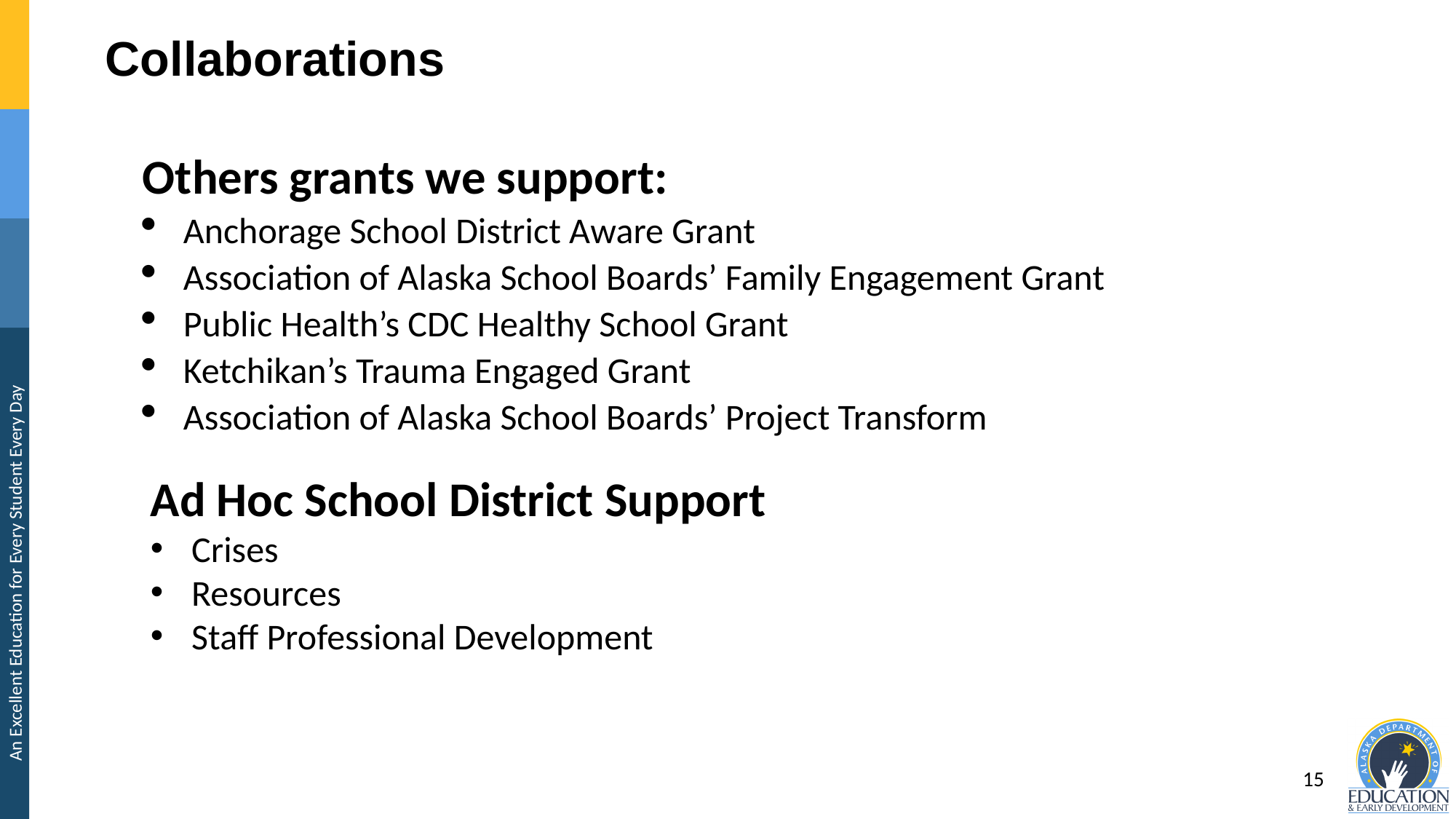

Other grants and ad hoc district support
Collaborations
Others grants we support:
Anchorage School District Aware Grant
Association of Alaska School Boards’ Family Engagement Grant
Public Health’s CDC Healthy School Grant
Ketchikan’s Trauma Engaged Grant
Association of Alaska School Boards’ Project Transform
Ad Hoc School District Support
Crises
Resources
Staff Professional Development